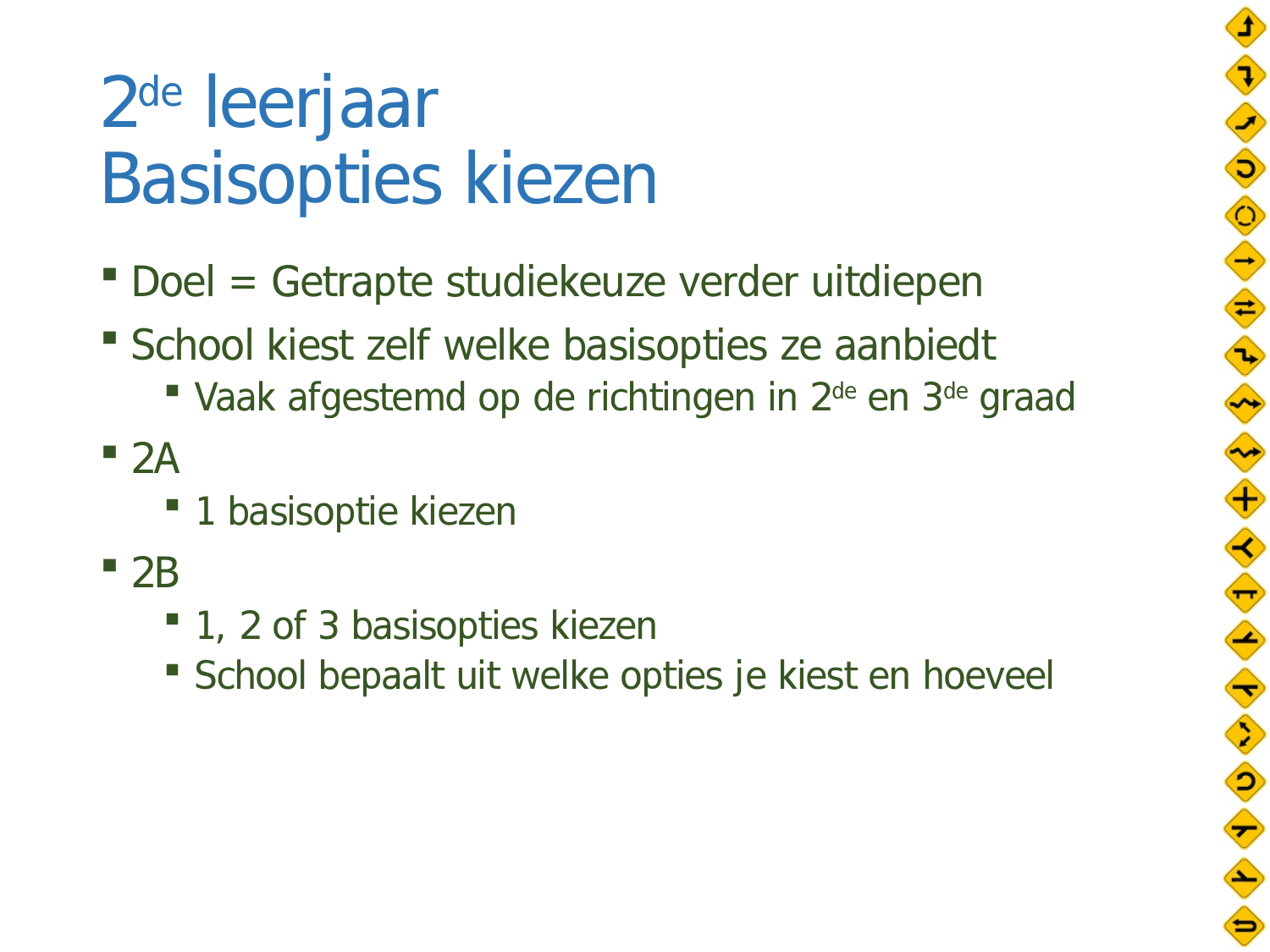

# 2de leerjaar Basisopties kiezen
Doel = Getrapte studiekeuze verder uitdiepen
School kiest zelf welke basisopties ze aanbiedt
Vaak afgestemd op de richtingen in 2de en 3de graad
2A
1 basisoptie kiezen
2B
1, 2 of 3 basisopties kiezen
School bepaalt uit welke opties je kiest en hoeveel